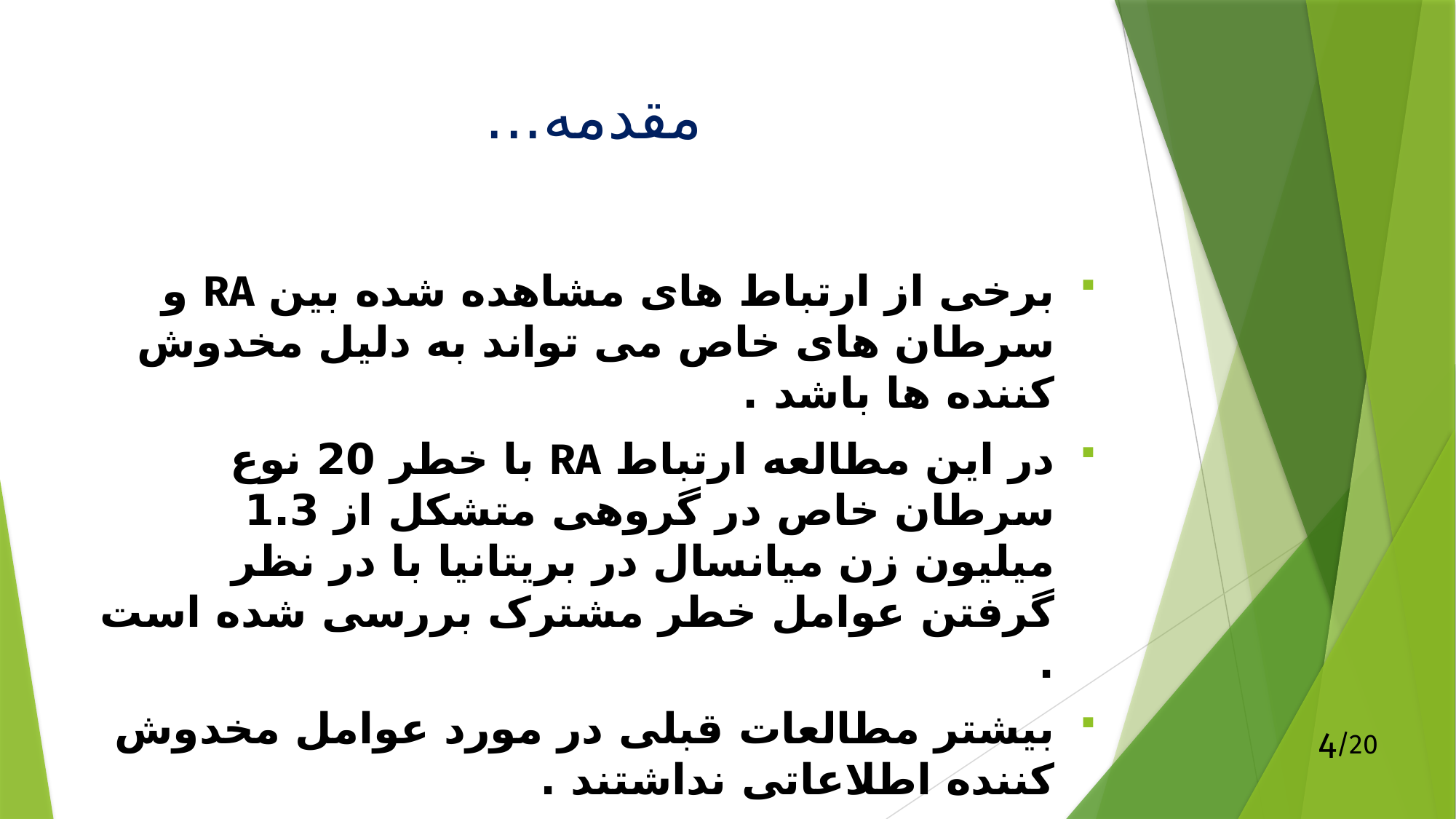

# مقدمه...
برخی از ارتباط های مشاهده شده بین RA و سرطان های خاص می تواند به دلیل مخدوش کننده ها باشد .
در این مطالعه ارتباط RA با خطر 20 نوع سرطان خاص در گروهی متشکل از 1.3 میلیون زن میانسال در بریتانیا با در نظر گرفتن عوامل خطر مشترک بررسی شده است .
بیشتر مطالعات قبلی در مورد عوامل مخدوش کننده اطلاعاتی نداشتند .

4